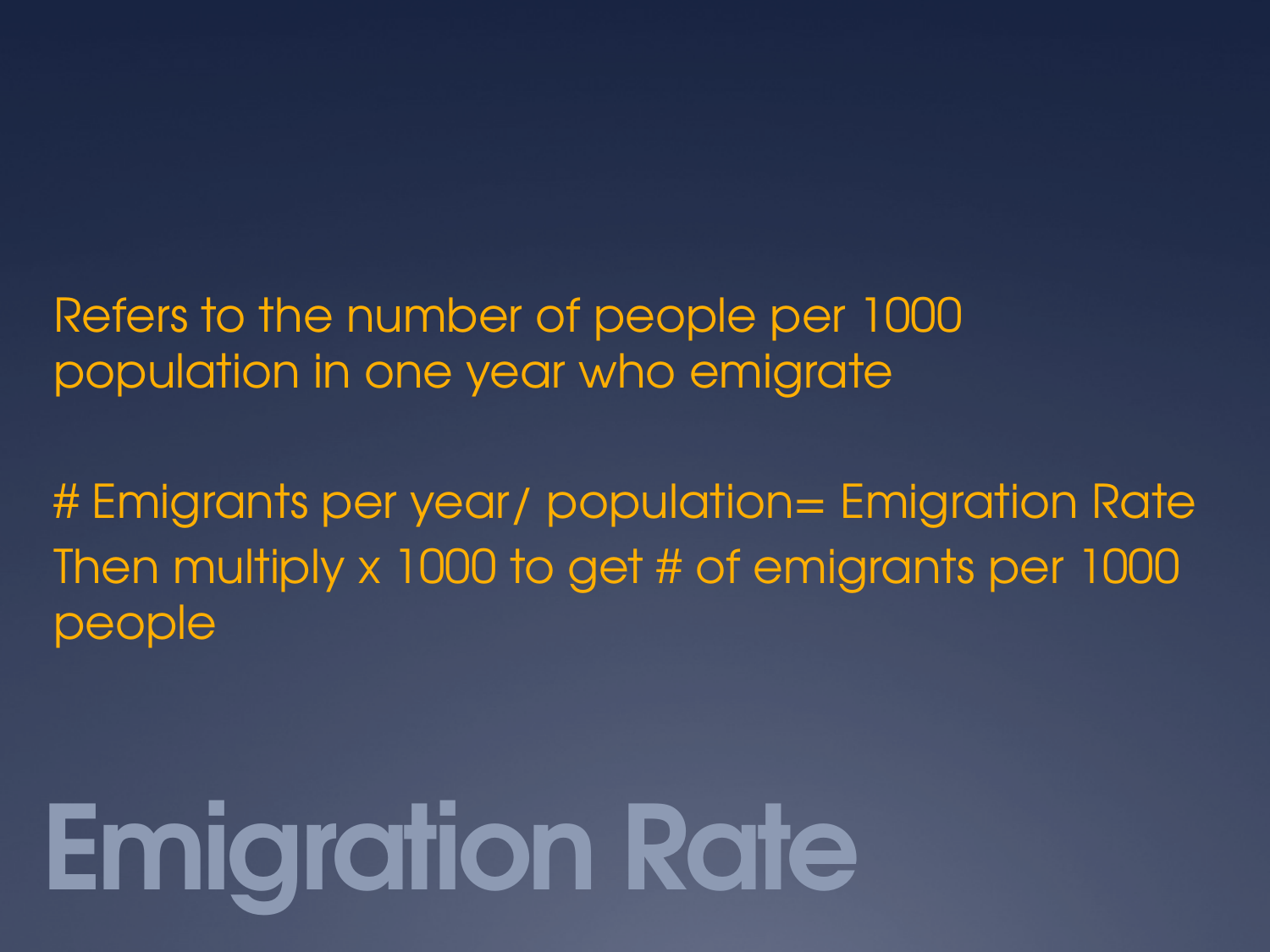

Refers to the number of people per 1000 population in one year who emigrate

# Emigrants per year/ population= Emigration Rate
Then multiply x 1000 to get # of emigrants per 1000 people

# Emigration Rate